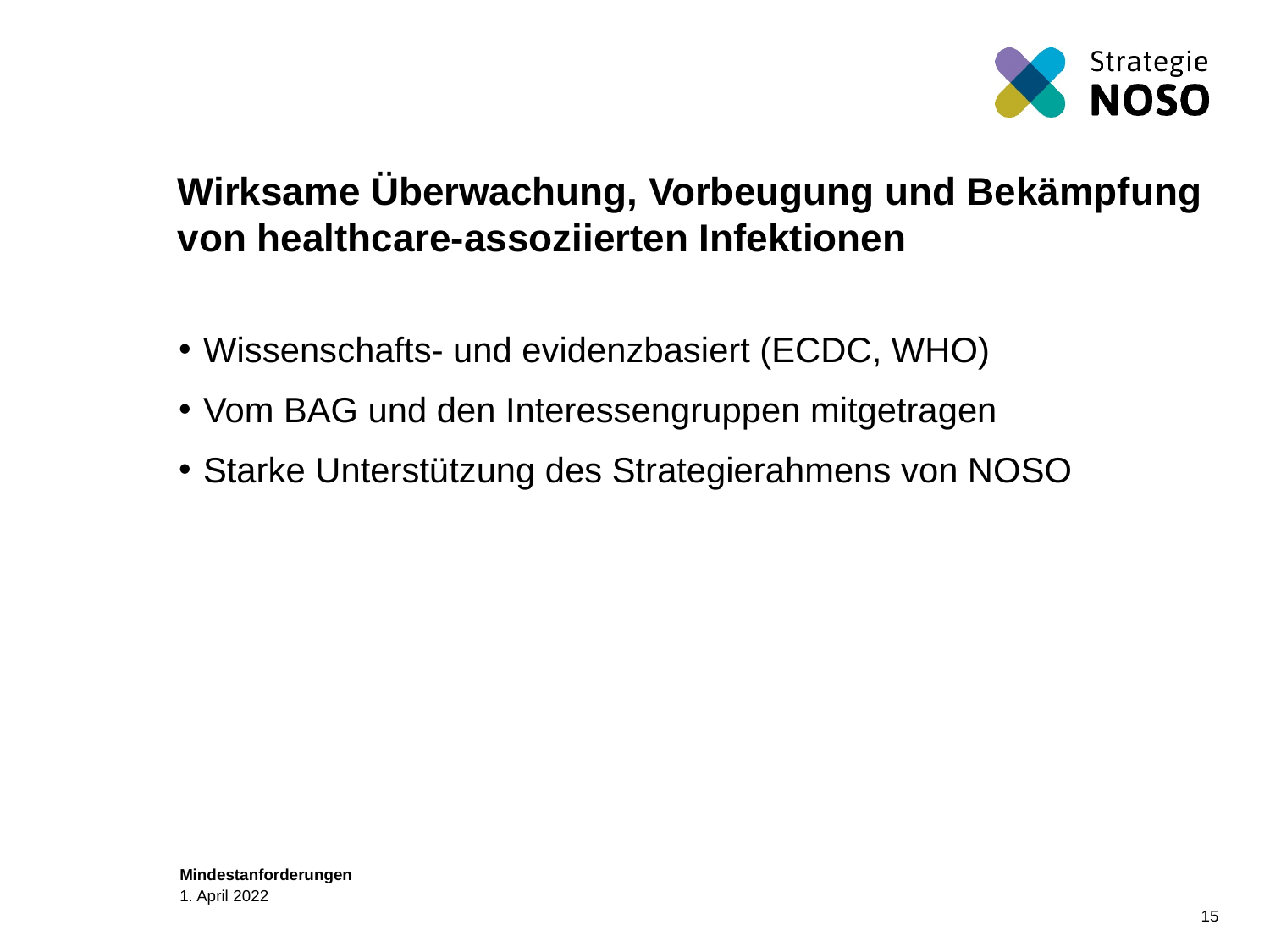

# Wirksame Überwachung, Vorbeugung und Bekämpfung von healthcare-assoziierten Infektionen

Wissenschafts- und evidenzbasiert (ECDC, WHO)
Vom BAG und den Interessengruppen mitgetragen
Starke Unterstützung des Strategierahmens von NOSO
15